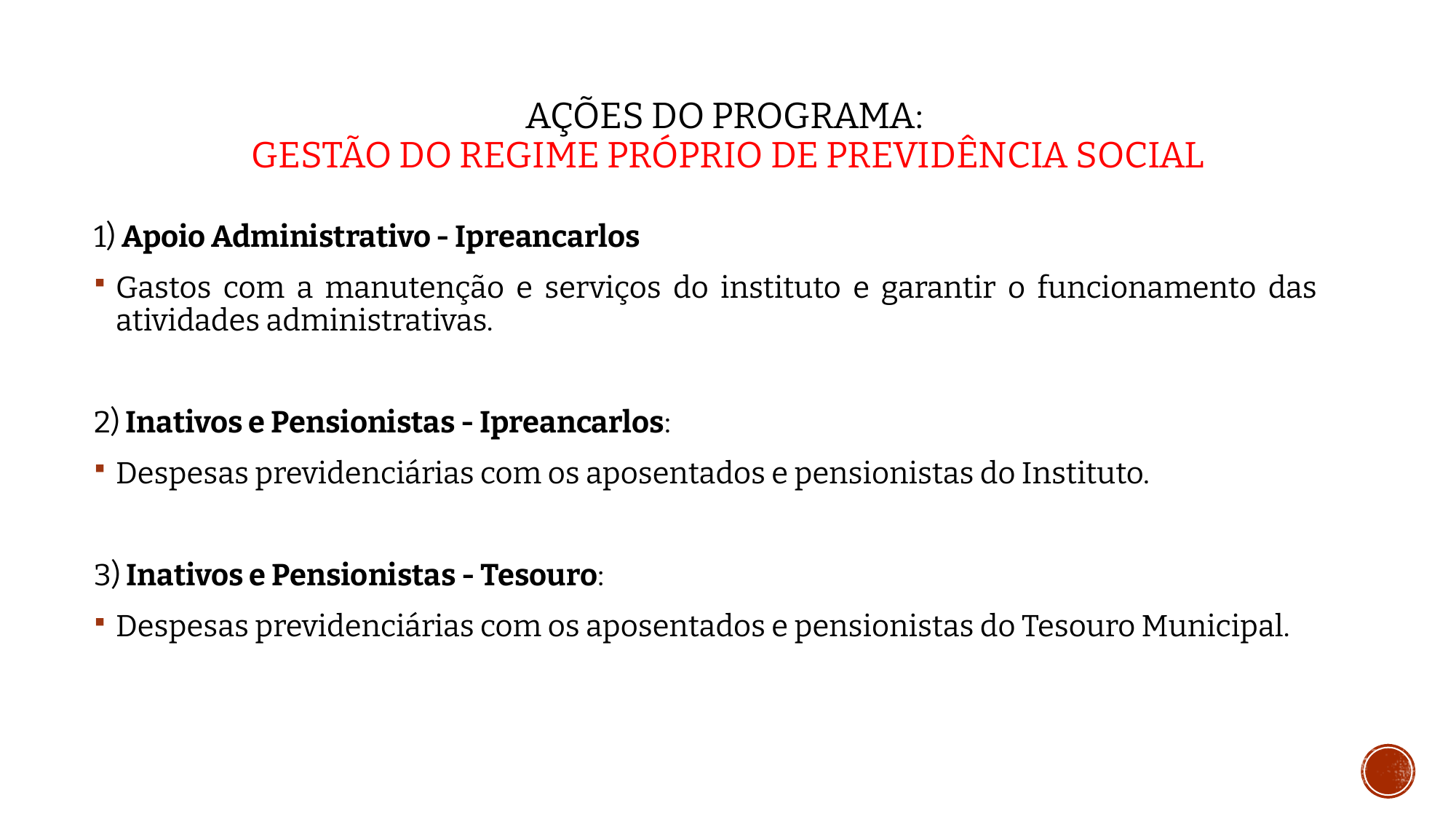

# Ações do programa: gestão do regime próprio de previdência social
1) Apoio Administrativo - Ipreancarlos
Gastos com a manutenção e serviços do instituto e garantir o funcionamento das atividades administrativas.

2) Inativos e Pensionistas - Ipreancarlos:
Despesas previdenciárias com os aposentados e pensionistas do Instituto.

3) Inativos e Pensionistas - Tesouro:
Despesas previdenciárias com os aposentados e pensionistas do Tesouro Municipal.